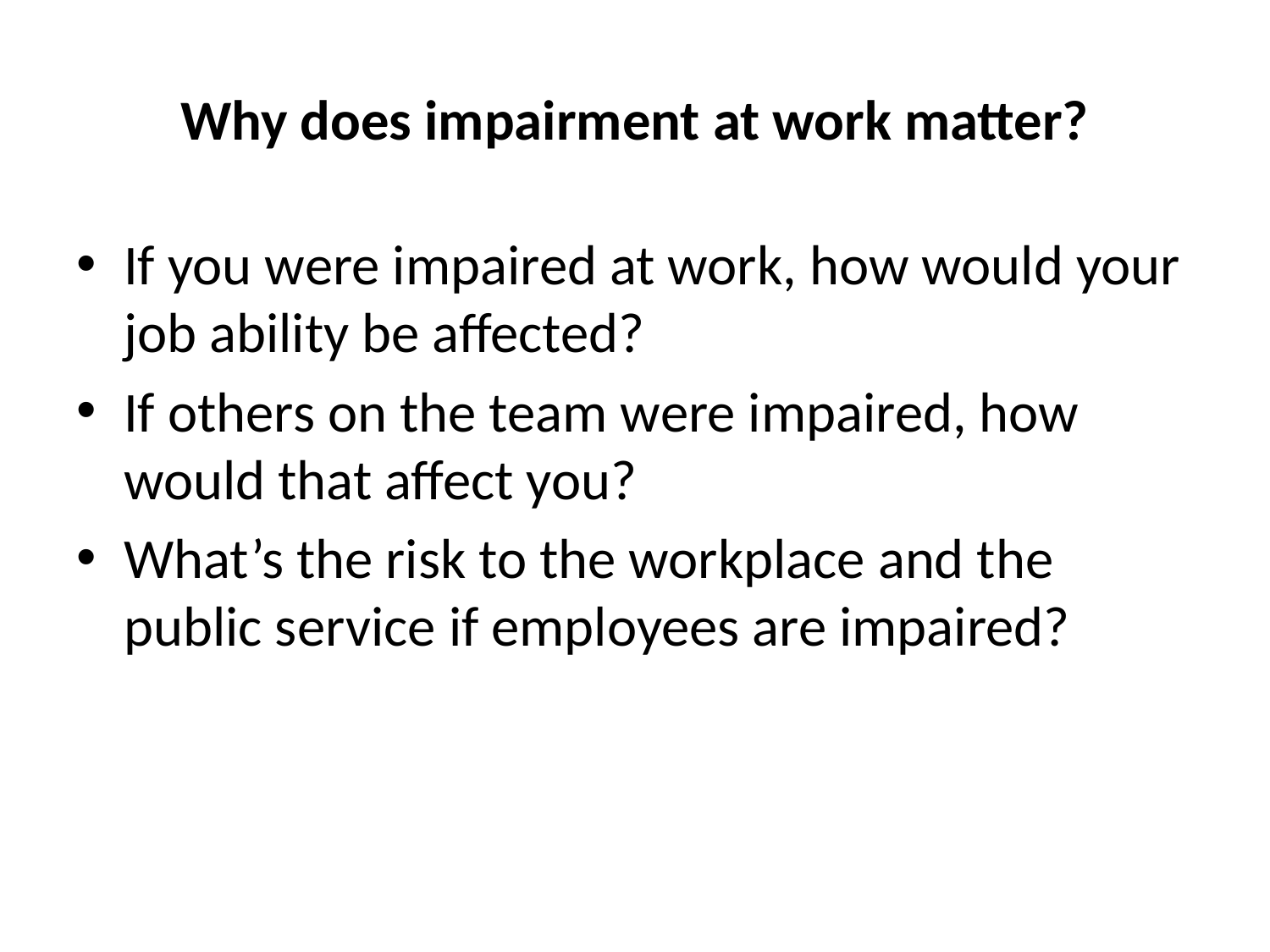

# Why does impairment at work matter?
If you were impaired at work, how would your job ability be affected?
If others on the team were impaired, how would that affect you?
What’s the risk to the workplace and the public service if employees are impaired?